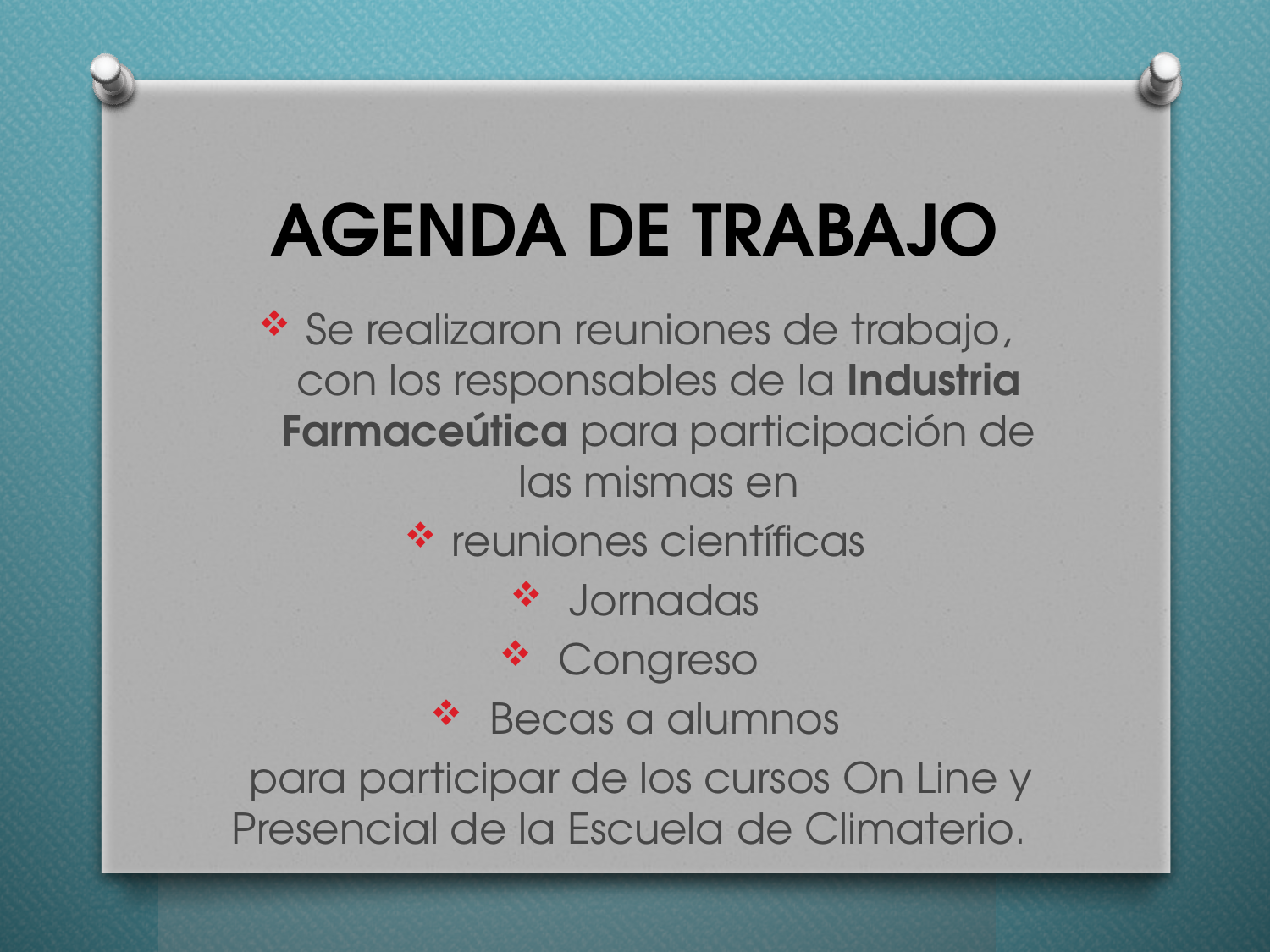

# AGENDA DE TRABAJO
Se realizaron reuniones de trabajo, con los responsables de la Industria Farmaceútica para participación de las mismas en
reuniones científicas
 Jornadas
 Congreso
 Becas a alumnos
 para participar de los cursos On Line y Presencial de la Escuela de Climaterio.